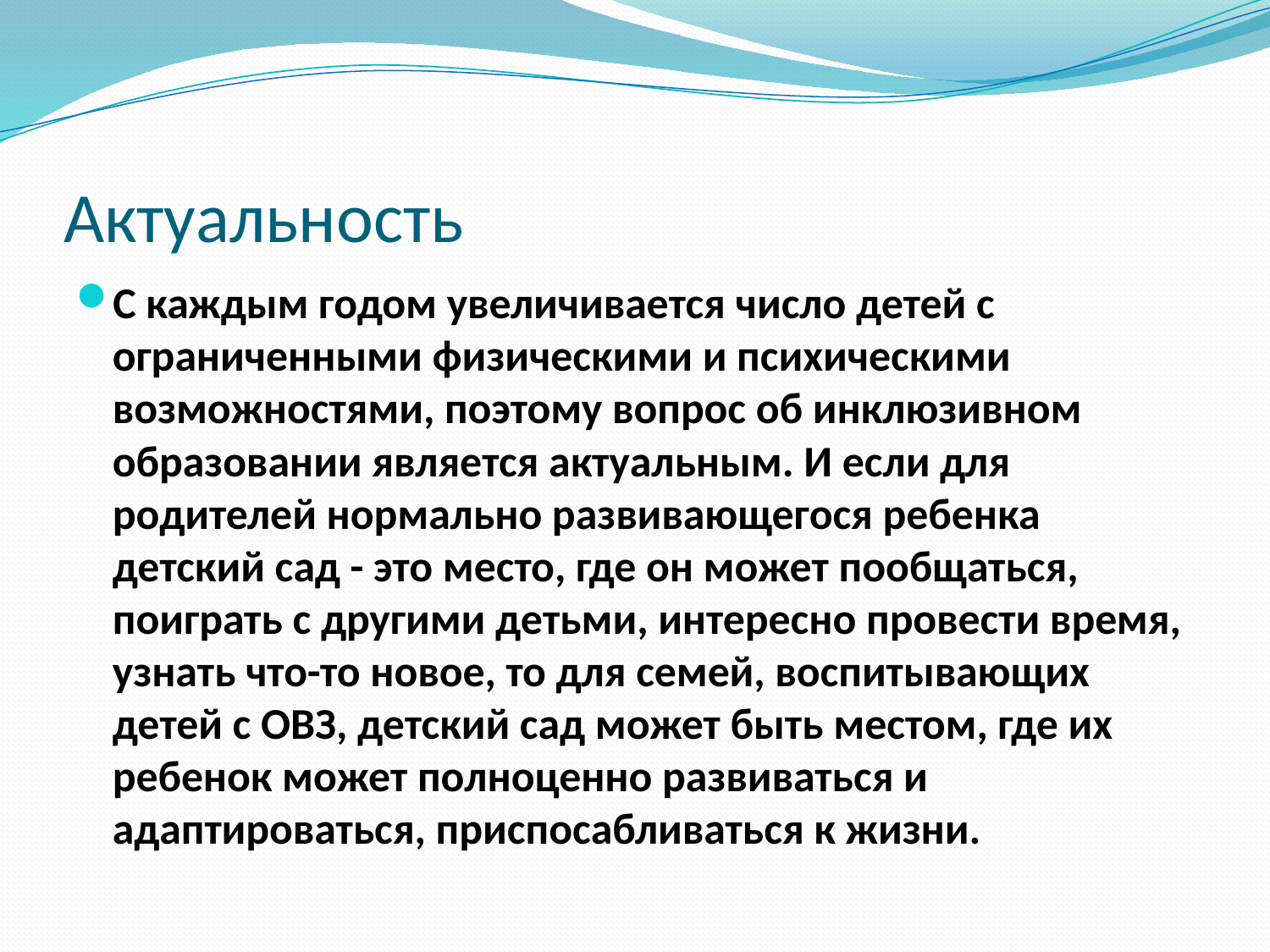

# Актуальность
С каждым годом увеличивается число детей с ограниченными физическими и психическими возможностями, поэтому вопрос об инклюзивном образовании является актуальным. И если для родителей нормально развивающегося ребенка детский сад - это место, где он может пообщаться, поиграть с другими детьми, интересно провести время, узнать что-то новое, то для семей, воспитывающих детей с ОВЗ, детский сад может быть местом, где их ребенок может полноценно развиваться и адаптироваться, приспосабливаться к жизни.